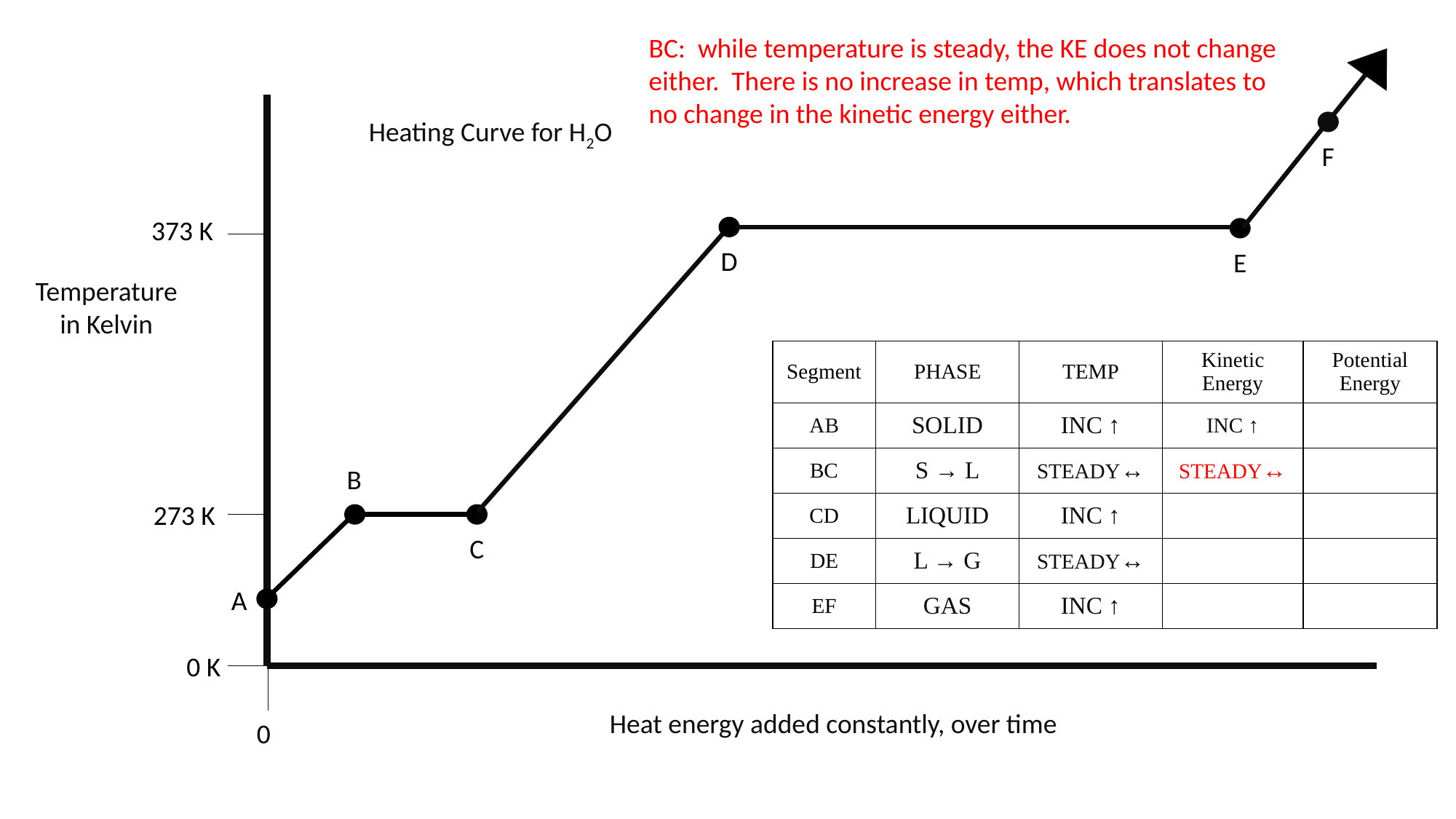

BC:  while temperature is steady, the KE does not change either.  There is no increase in temp, which translates to no change in the kinetic energy either.

Heating Curve for H2O

F
373 K

D
E
Temperature in Kelvin
| Segment | PHASE | TEMP | Kinetic Energy | Potential Energy |
| --- | --- | --- | --- | --- |
| AB | SOLID | INC ↑ | INC ↑ |  |
| BC | S → L | STEADY↔ | STEADY↔ |  |
| CD | LIQUID | INC ↑ |  |  |
| DE | L → G | STEADY↔ |  |  |
| EF | GAS | INC ↑ |  |  |
B
273 K

C
A

0 K
Heat energy added constantly, over time
0